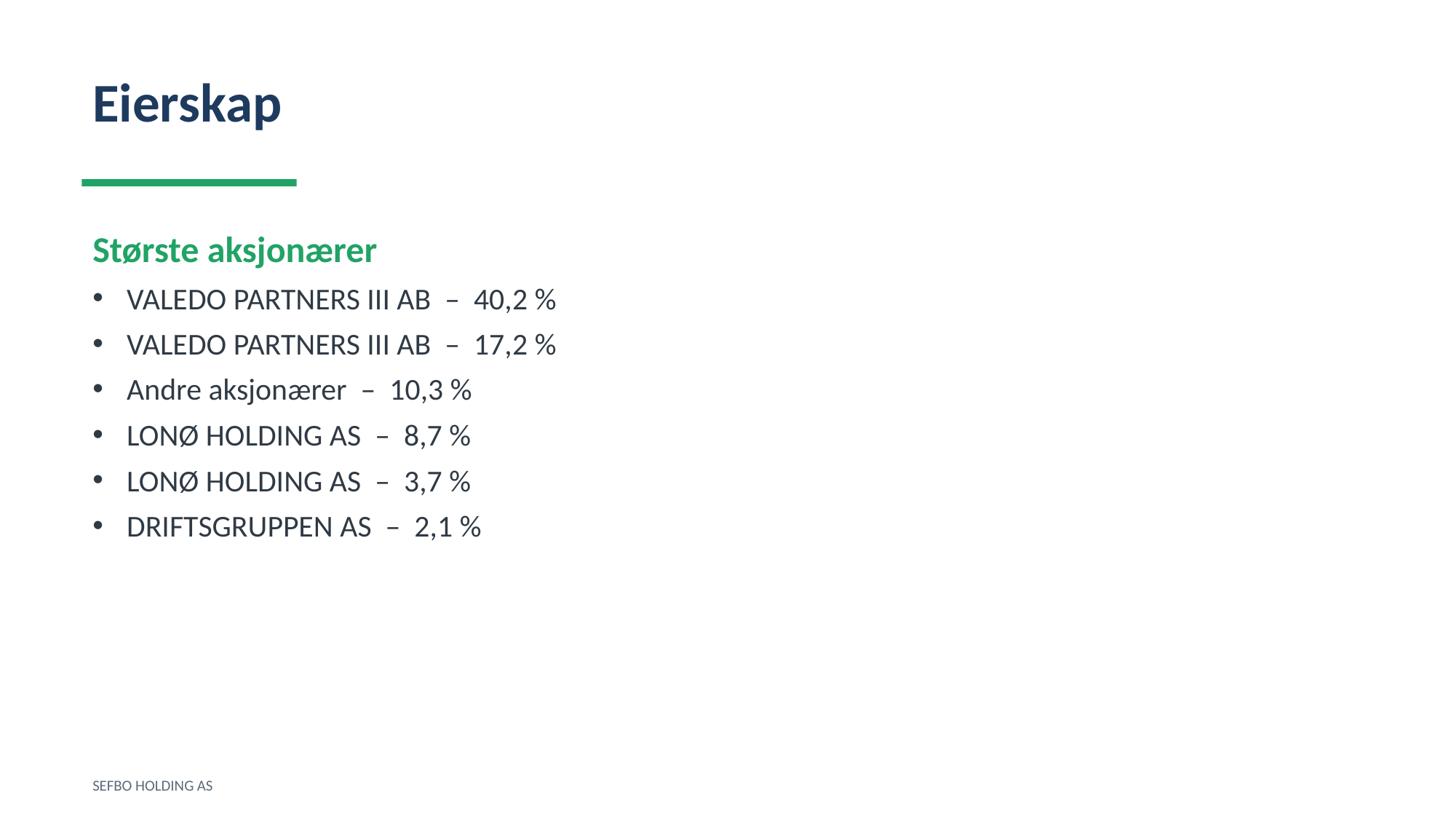

Eierskap

Største aksjonærer
VALEDO PARTNERS III AB  –  40,2 %
VALEDO PARTNERS III AB  –  17,2 %
Andre aksjonærer  –  10,3 %
LONØ HOLDING AS  –  8,7 %
LONØ HOLDING AS  –  3,7 %
DRIFTSGRUPPEN AS  –  2,1 %
SEFBO HOLDING AS